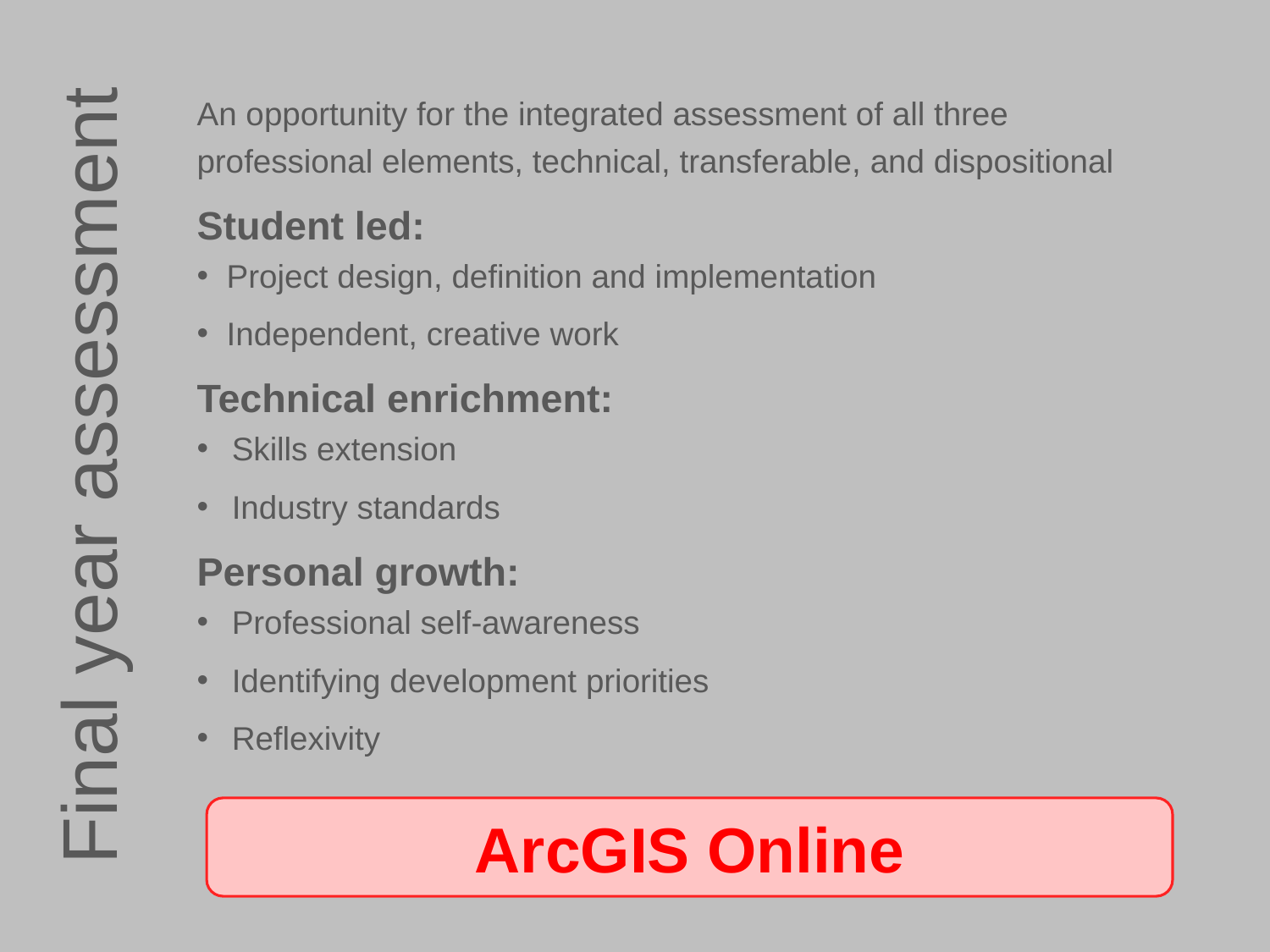

An opportunity for the integrated assessment of all three professional elements, technical, transferable, and dispositional
Student led:
Project design, definition and implementation
Independent, creative work
Technical enrichment:
Skills extension
Industry standards
Personal growth:
Professional self-awareness
Identifying development priorities
Reflexivity

# Final year assessment
ArcGIS Online